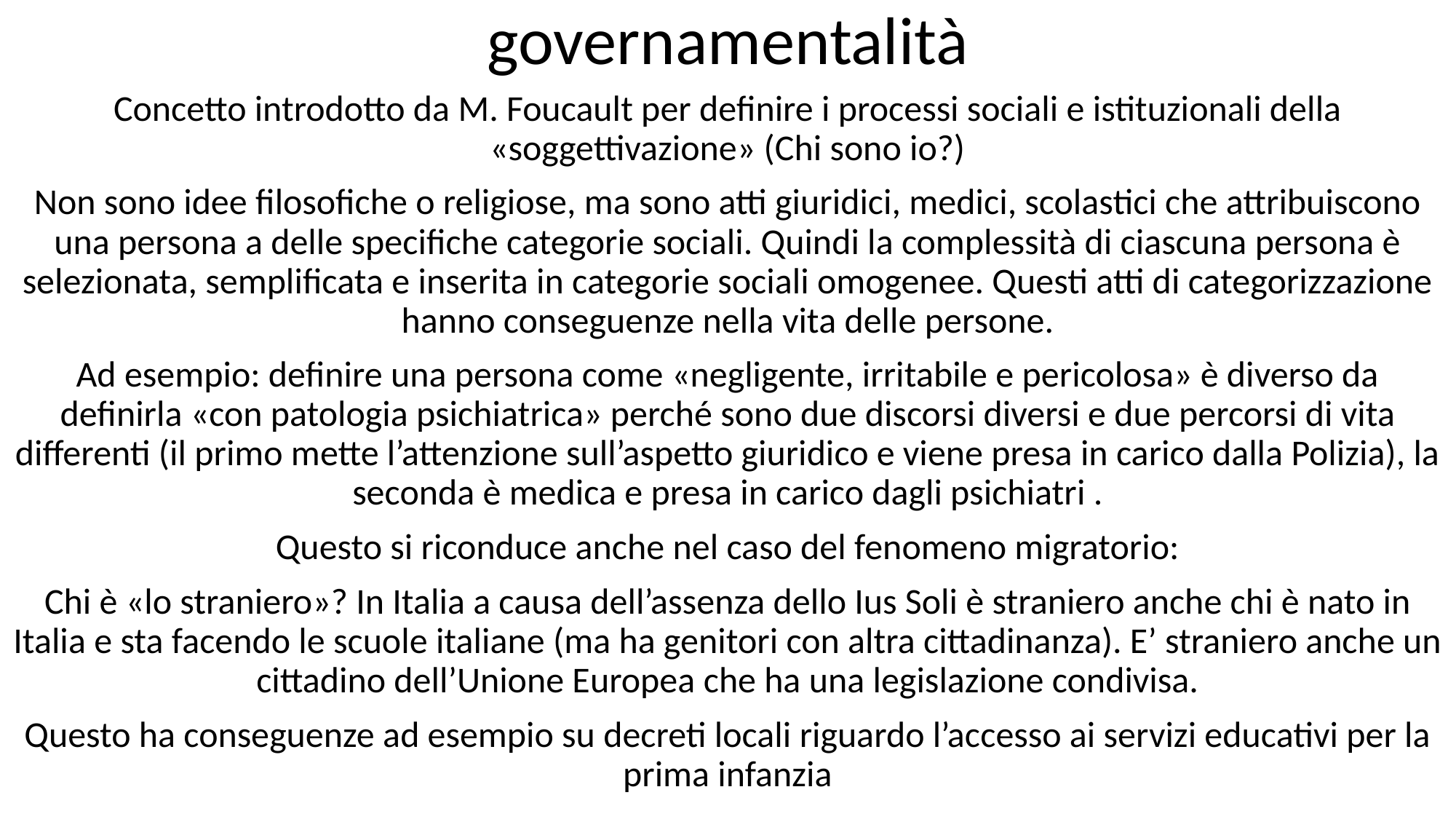

# governamentalità
Concetto introdotto da M. Foucault per definire i processi sociali e istituzionali della «soggettivazione» (Chi sono io?)
Non sono idee filosofiche o religiose, ma sono atti giuridici, medici, scolastici che attribuiscono una persona a delle specifiche categorie sociali. Quindi la complessità di ciascuna persona è selezionata, semplificata e inserita in categorie sociali omogenee. Questi atti di categorizzazione hanno conseguenze nella vita delle persone.
Ad esempio: definire una persona come «negligente, irritabile e pericolosa» è diverso da definirla «con patologia psichiatrica» perché sono due discorsi diversi e due percorsi di vita differenti (il primo mette l’attenzione sull’aspetto giuridico e viene presa in carico dalla Polizia), la seconda è medica e presa in carico dagli psichiatri .
Questo si riconduce anche nel caso del fenomeno migratorio:
Chi è «lo straniero»? In Italia a causa dell’assenza dello Ius Soli è straniero anche chi è nato in Italia e sta facendo le scuole italiane (ma ha genitori con altra cittadinanza). E’ straniero anche un cittadino dell’Unione Europea che ha una legislazione condivisa.
Questo ha conseguenze ad esempio su decreti locali riguardo l’accesso ai servizi educativi per la prima infanzia